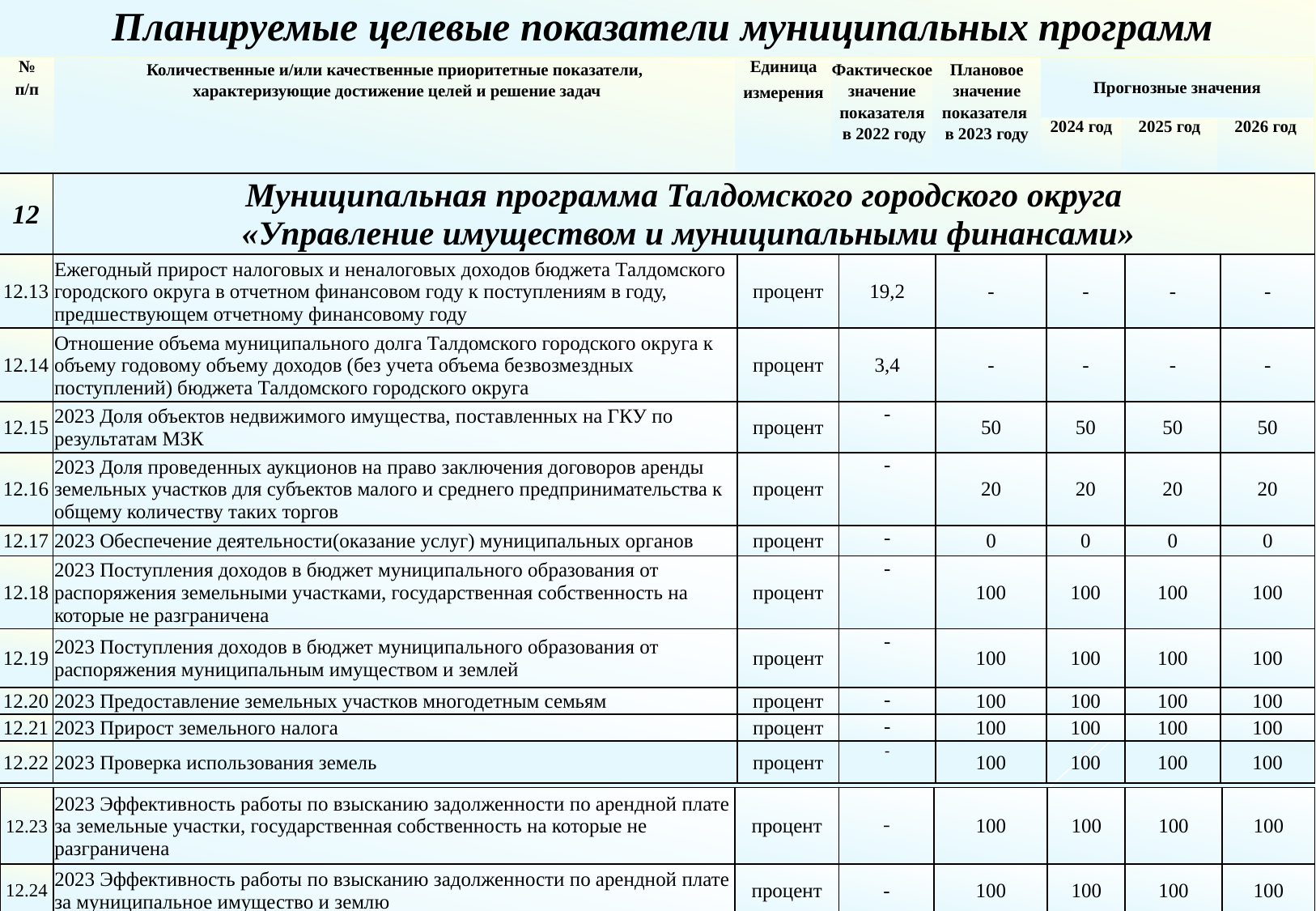

Планируемые целевые показатели муниципальных программ
| № п/п | Количественные и/или качественные приоритетные показатели, характеризующие достижение целей и решение задач | Единица измерения | Фактическое значение показателя в 2022 году | Плановое значение показателя в 2023 году | Прогнозные значения |  |  |
| --- | --- | --- | --- | --- | --- | --- | --- |
|  |  |  |  |  | 2024 год | 2025 год | 2026 год |
| 1 | 2 | 3 | 4 | 5 | 6 | 7 | 8 |
| 12 | Муниципальная программа Талдомского городского округа «Управление имуществом и муниципальными финансами» |  |  |  |  |  |  |
| --- | --- | --- | --- | --- | --- | --- | --- |
| 12.13 | Ежегодный прирост налоговых и неналоговых доходов бюджета Талдомского городского округа в отчетном финансовом году к поступлениям в году, предшествующем отчетному финансовому году | процент | 19,2 | - | - | - | - |
| 12.14 | Отношение объема муниципального долга Талдомского городского округа к объему годовому объему доходов (без учета объема безвозмездных поступлений) бюджета Талдомского городского округа | процент | 3,4 | - | - | - | - |
| 12.15 | 2023 Доля объектов недвижимого имущества, поставленных на ГКУ по результатам МЗК | процент | - | 50 | 50 | 50 | 50 |
| 12.16 | 2023 Доля проведенных аукционов на право заключения договоров аренды земельных участков для субъектов малого и среднего предпринимательства к общему количеству таких торгов | процент | - | 20 | 20 | 20 | 20 |
| 12.17 | 2023 Обеспечение деятельности(оказание услуг) муниципальных органов | процент | - | 0 | 0 | 0 | 0 |
| 12.18 | 2023 Поступления доходов в бюджет муниципального образования от распоряжения земельными участками, государственная собственность на которые не разграничена | процент | - | 100 | 100 | 100 | 100 |
| 12.19 | 2023 Поступления доходов в бюджет муниципального образования от распоряжения муниципальным имуществом и землей | процент | - | 100 | 100 | 100 | 100 |
| 12.20 | 2023 Предоставление земельных участков многодетным семьям | процент | - | 100 | 100 | 100 | 100 |
| 12.21 | 2023 Прирост земельного налога | процент | - | 100 | 100 | 100 | 100 |
| 12.22 | 2023 Проверка использования земель | процент | - | 100 | 100 | 100 | 100 |
"
| 12.23 | 2023 Эффективность работы по взысканию задолженности по арендной плате за земельные участки, государственная собственность на которые не разграничена | процент | - | 100 | 100 | 100 | 100 |
| --- | --- | --- | --- | --- | --- | --- | --- |
| 12.24 | 2023 Эффективность работы по взысканию задолженности по арендной плате за муниципальное имущество и землю | процент | - | 100 | 100 | 100 | 100 |